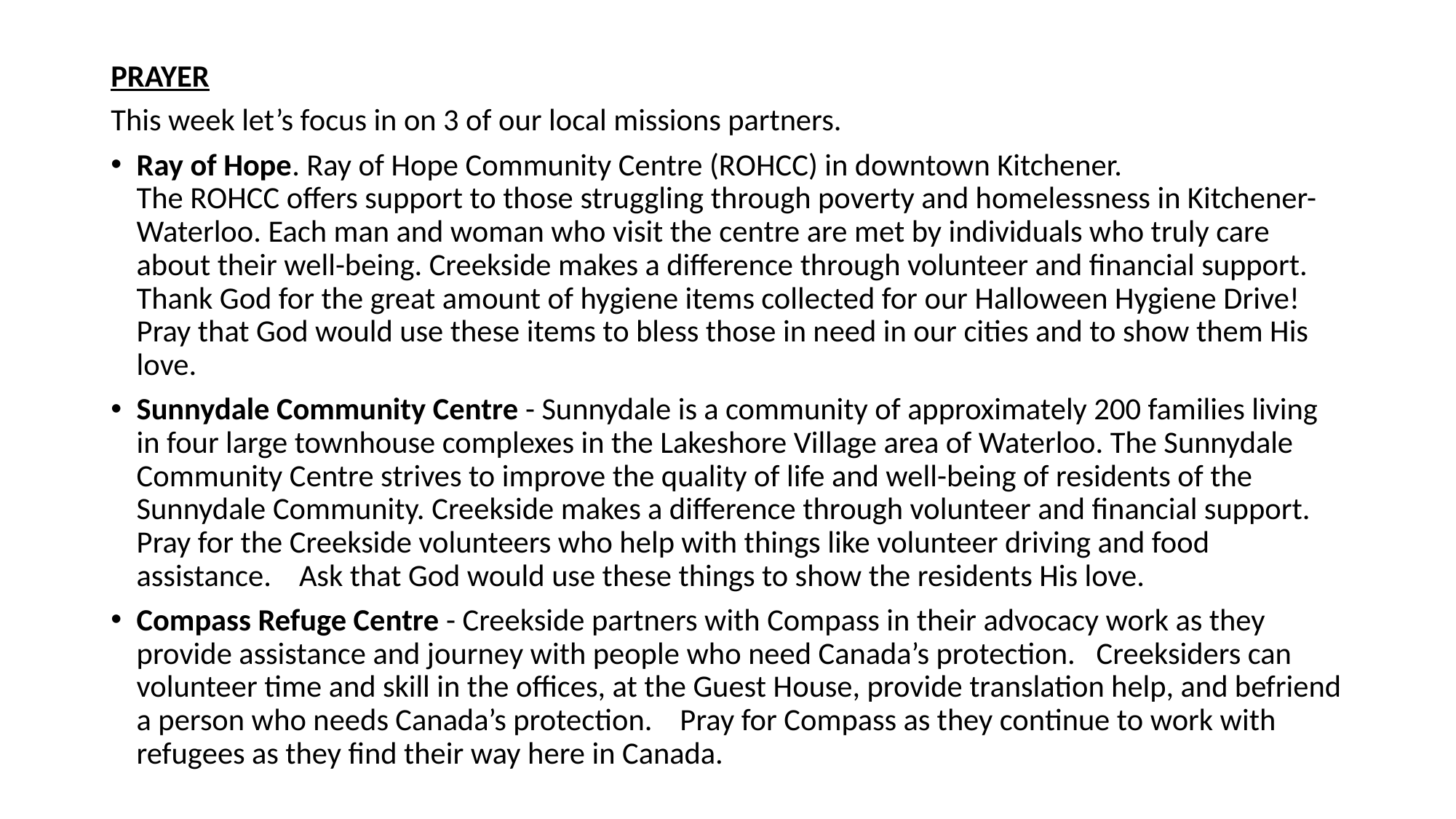

PRAYER
This week let’s focus in on 3 of our local missions partners.
Ray of Hope. Ray of Hope Community Centre (ROHCC) in downtown Kitchener. The ROHCC offers support to those struggling through poverty and homelessness in Kitchener-Waterloo. Each man and woman who visit the centre are met by individuals who truly care about their well-being. Creekside makes a difference through volunteer and financial support.   Thank God for the great amount of hygiene items collected for our Halloween Hygiene Drive!      Pray that God would use these items to bless those in need in our cities and to show them His love.
Sunnydale Community Centre - Sunnydale is a community of approximately 200 families living in four large townhouse complexes in the Lakeshore Village area of Waterloo. The Sunnydale Community Centre strives to improve the quality of life and well-being of residents of the Sunnydale Community. Creekside makes a difference through volunteer and financial support.   Pray for the Creekside volunteers who help with things like volunteer driving and food assistance.    Ask that God would use these things to show the residents His love.
Compass Refuge Centre - Creekside partners with Compass in their advocacy work as they provide assistance and journey with people who need Canada’s protection.   Creeksiders can volunteer time and skill in the offices, at the Guest House, provide translation help, and befriend a person who needs Canada’s protection.    Pray for Compass as they continue to work with refugees as they find their way here in Canada.